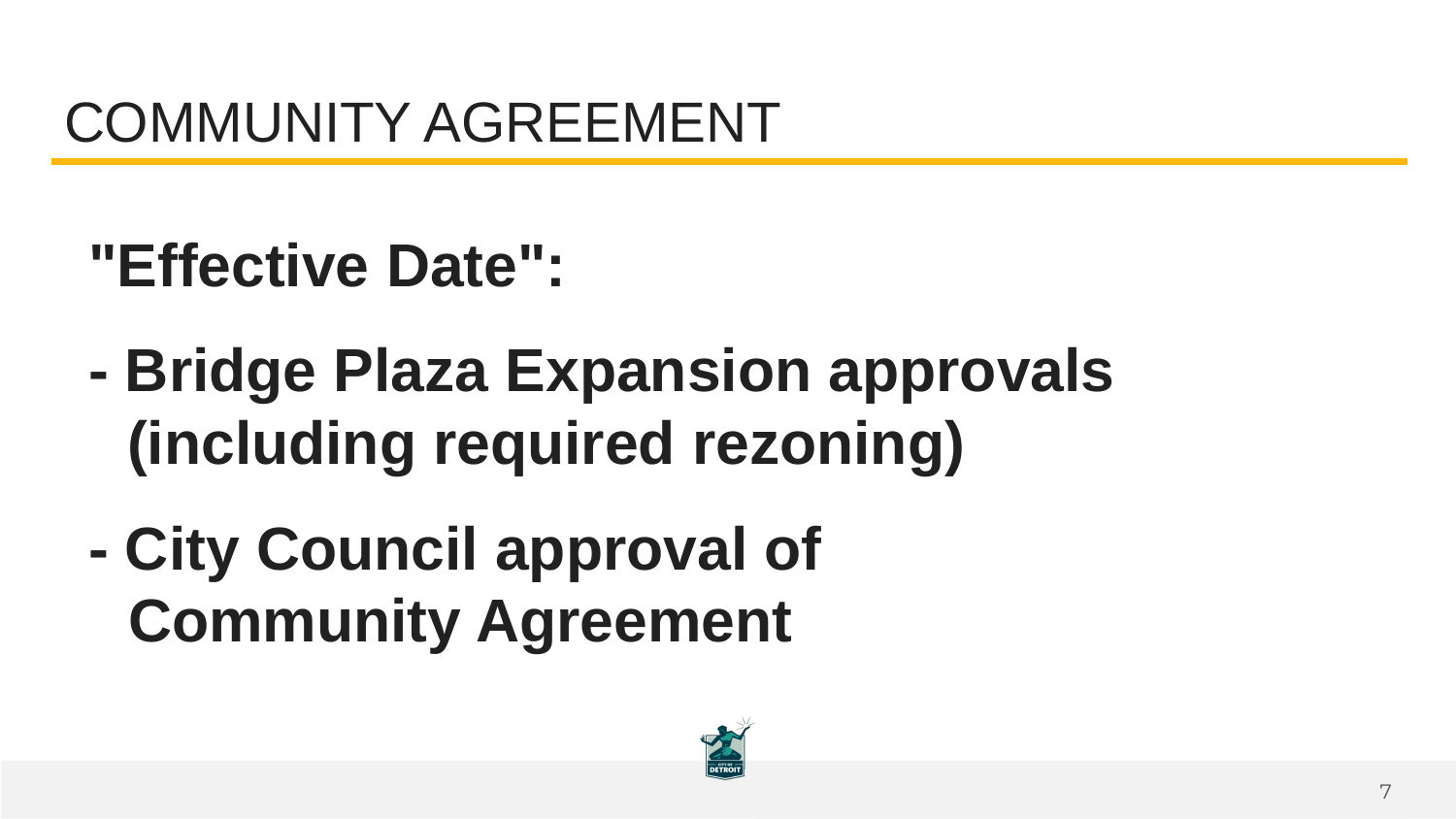

# COMMUNITY AGREEMENT
"Effective Date":
- Bridge Plaza Expansion approvals
   (including required rezoning)
- City Council approval of
   Community Agreement

7